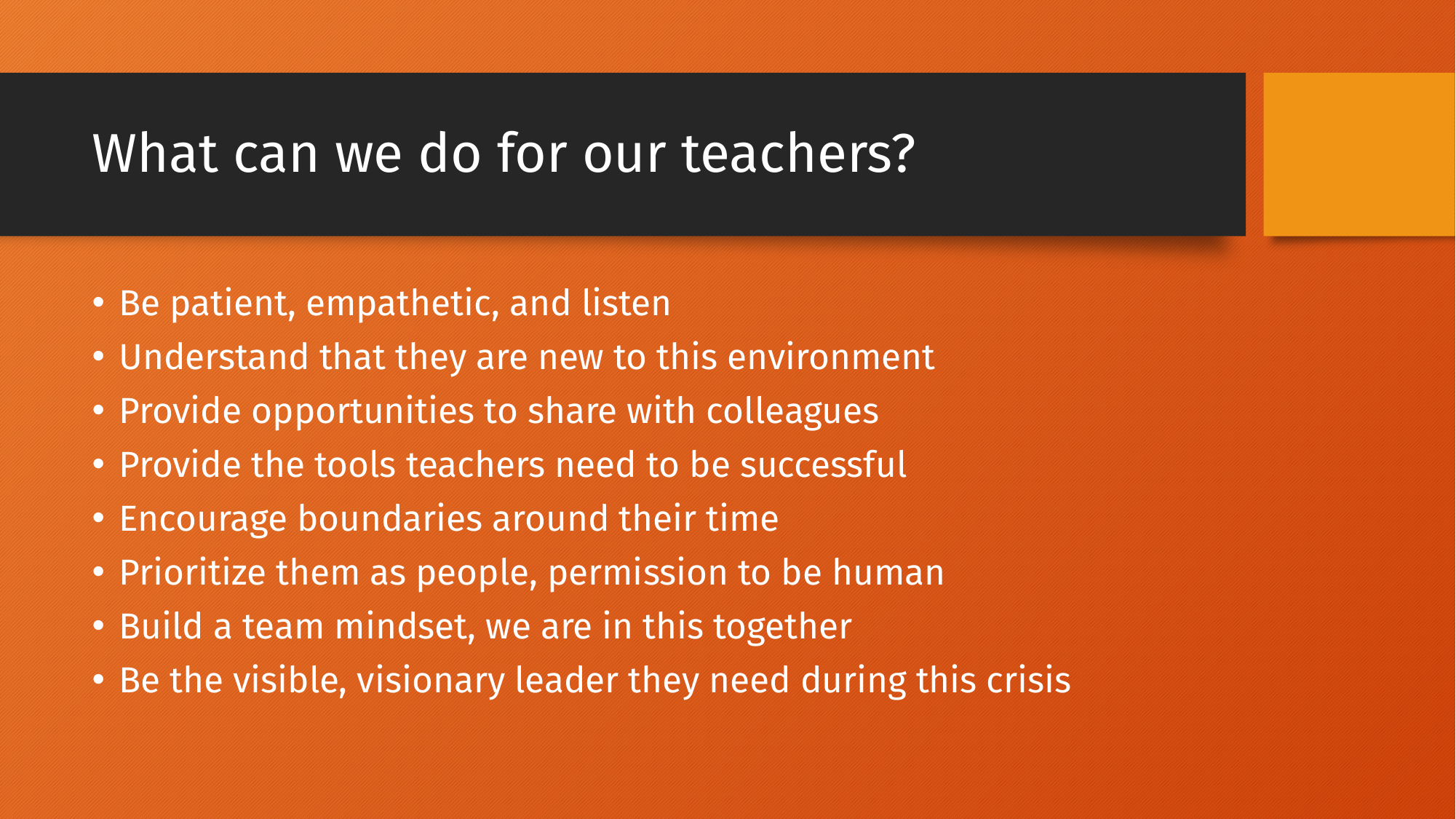

# What can we do for our teachers?
Be patient, empathetic, and listen
Understand that they are new to this environment
Provide opportunities to share with colleagues
Provide the tools teachers need to be successful
Encourage boundaries around their time
Prioritize them as people, permission to be human
Build a team mindset, we are in this together
Be the visible, visionary leader they need during this crisis